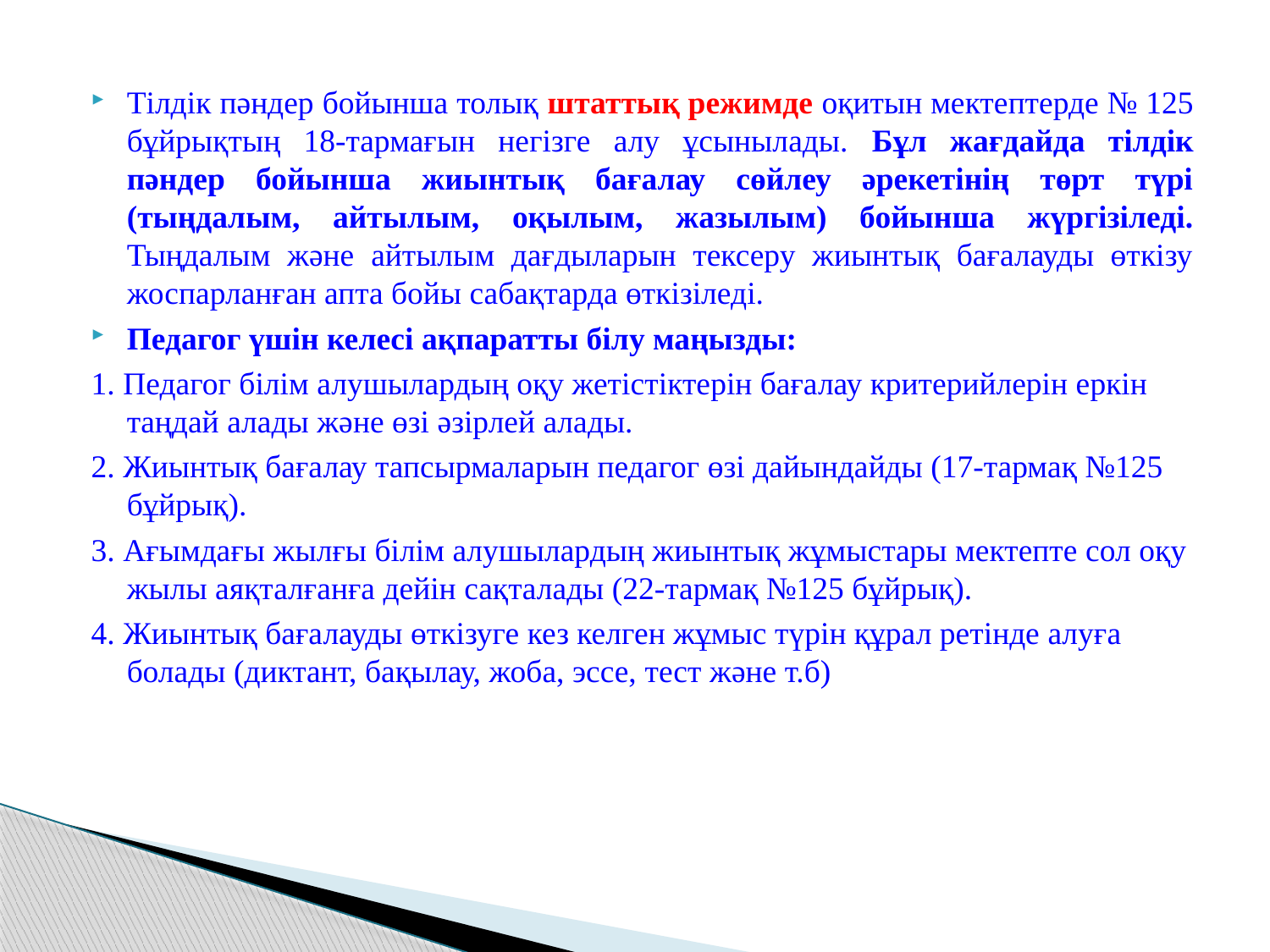

Тілдік пәндер бойынша толық штаттық режимде оқитын мектептерде № 125 бұйрықтың 18-тармағын негізге алу ұсынылады. Бұл жағдайда тілдік пәндер бойынша жиынтық бағалау сөйлеу әрекетінің төрт түрі (тыңдалым, айтылым, оқылым, жазылым) бойынша жүргізіледі. Тыңдалым және айтылым дағдыларын тексеру жиынтық бағалауды өткізу жоспарланған апта бойы сабақтарда өткізіледі.
Педагог үшін келесі ақпаратты білу маңызды:
1. Педагог білім алушылардың оқу жетістіктерін бағалау критерийлерін еркін таңдай алады және өзі әзірлей алады.
2. Жиынтық бағалау тапсырмаларын педагог өзі дайындайды (17-тармақ №125 бұйрық).
3. Ағымдағы жылғы білім алушылардың жиынтық жұмыстары мектепте сол оқу жылы аяқталғанға дейін сақталады (22-тармақ №125 бұйрық).
4. Жиынтық бағалауды өткізуге кез келген жұмыс түрін құрал ретінде алуға болады (диктант, бақылау, жоба, эссе, тест және т.б)